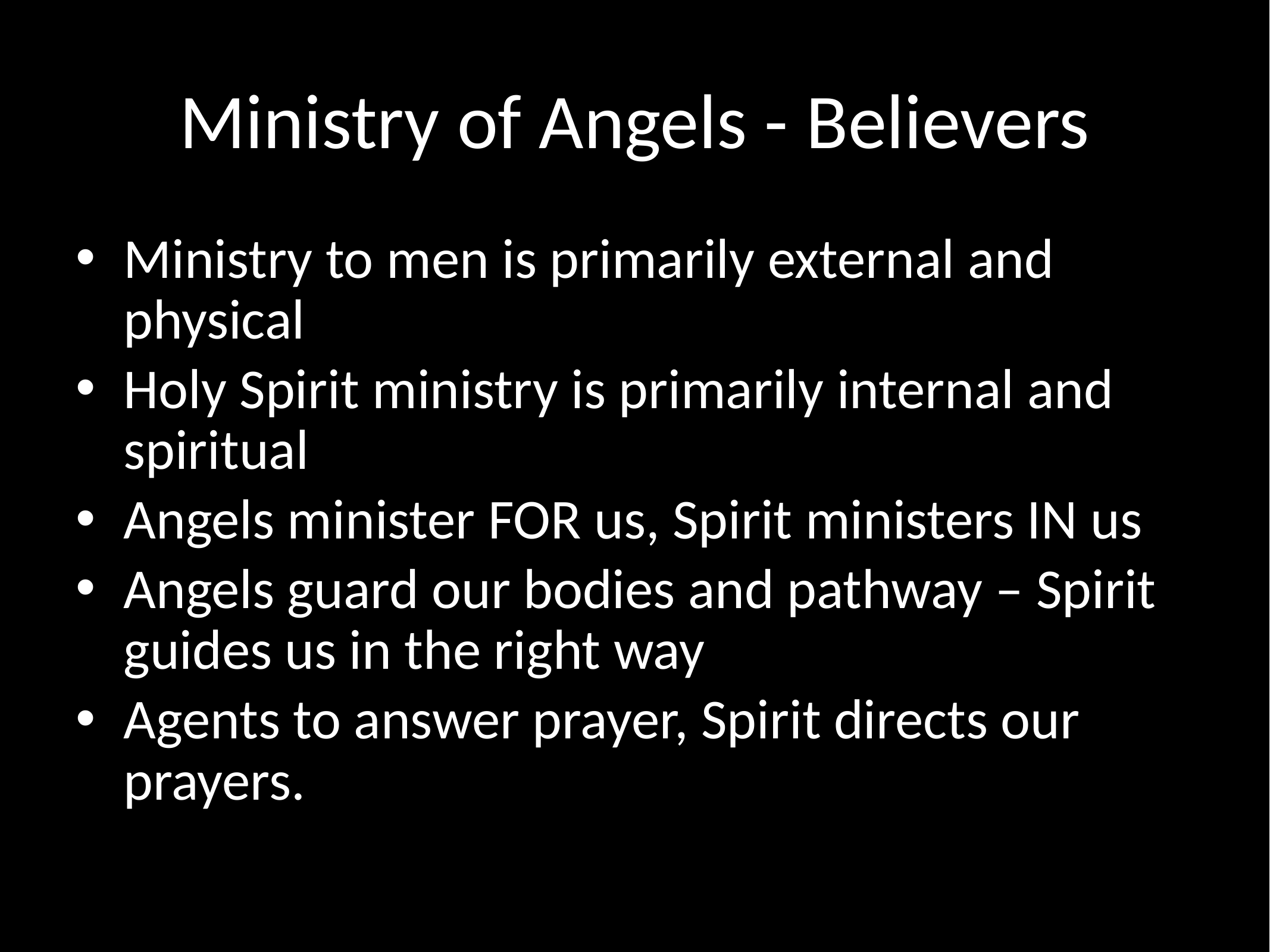

# Ministry of Angels - Believers
Ministry to men is primarily external and physical
Holy Spirit ministry is primarily internal and spiritual
Angels minister FOR us, Spirit ministers IN us
Angels guard our bodies and pathway – Spirit guides us in the right way
Agents to answer prayer, Spirit directs our prayers.